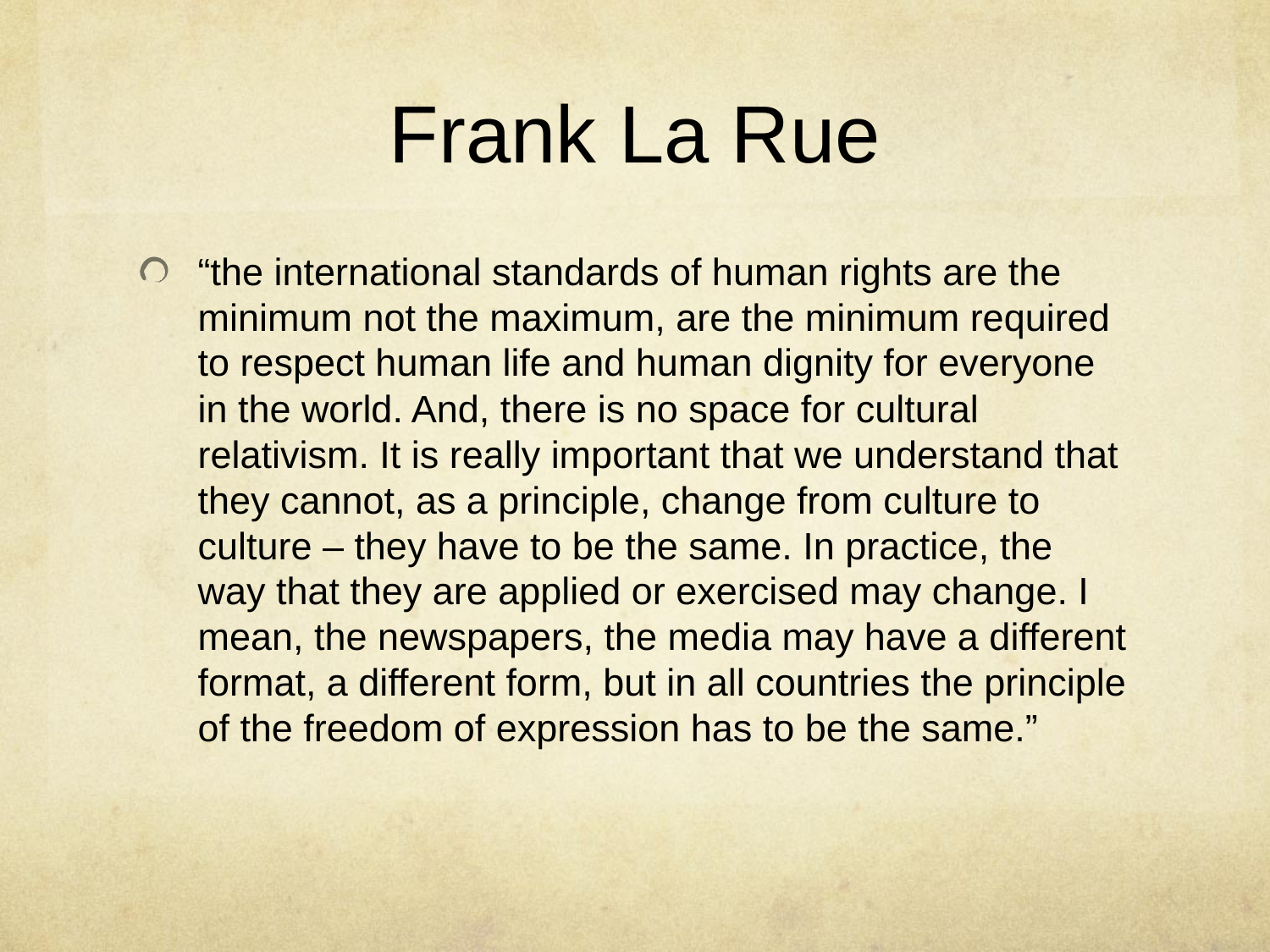

# Frank La Rue
“the international standards of human rights are the minimum not the maximum, are the minimum required to respect human life and human dignity for everyone in the world. And, there is no space for cultural relativism. It is really important that we understand that they cannot, as a principle, change from culture to culture – they have to be the same. In practice, the way that they are applied or exercised may change. I mean, the newspapers, the media may have a different format, a different form, but in all countries the principle of the freedom of expression has to be the same.”